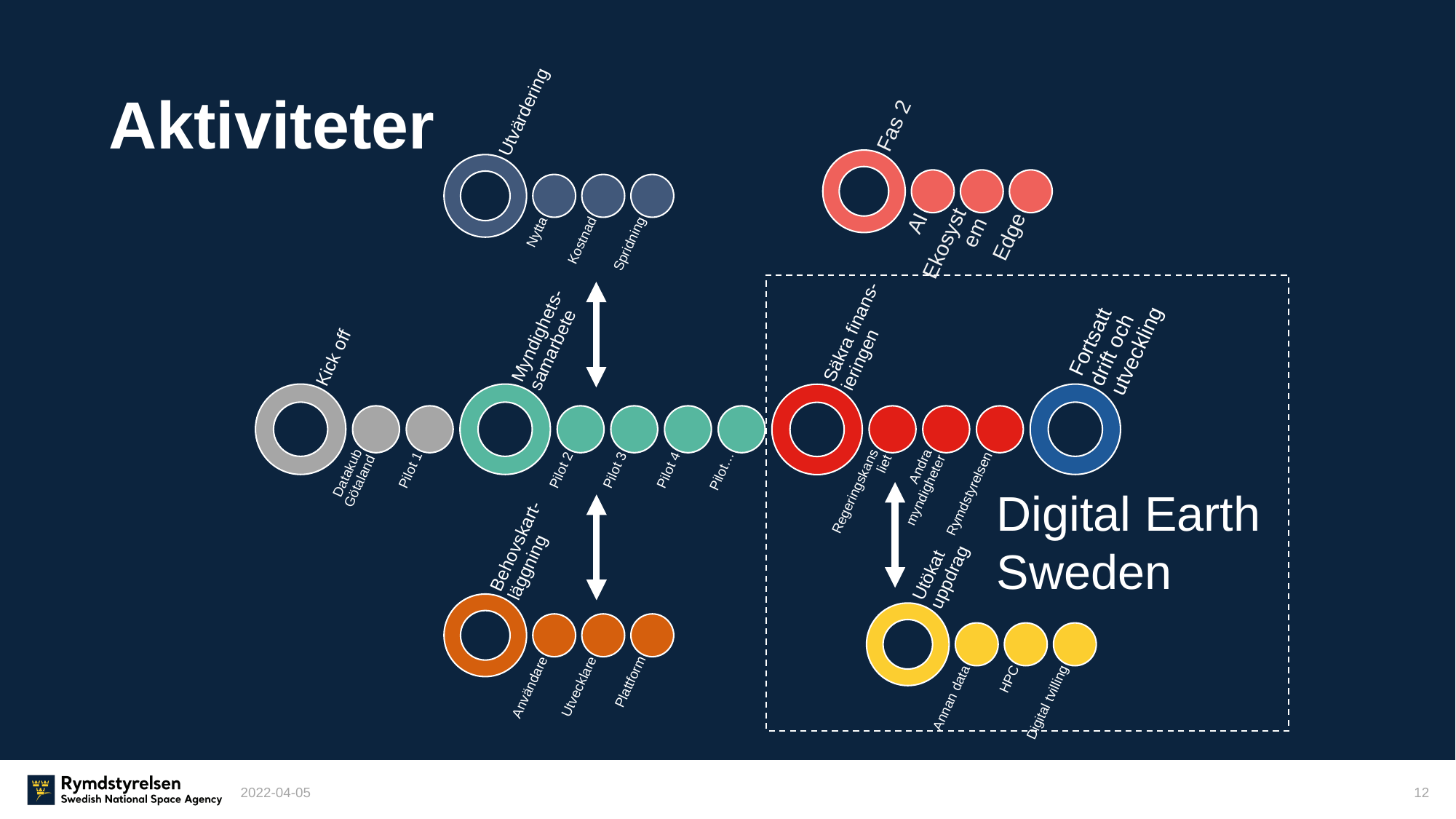

Fas 2
AI
Ekosystem
Edge
# Aktiviteter
Utvärdering
Nytta
Kostnad
Spridning
Kick off
Datakub Götaland
Pilot 1
Myndighets-samarbete
Pilot 2
Pilot 3
Pilot 4
Pilot…
Säkra finans-ieringen
Regeringskansliet
Andra myndigheter
Rymdstyrelsen
Fortsatt drift och utveckling

Digital Earth
Sweden
Behovskart-läggning
Användare
Utvecklare
Plattform
Utökat uppdrag
Annan data
HPC
Digital tvilling
2022-04-05

12